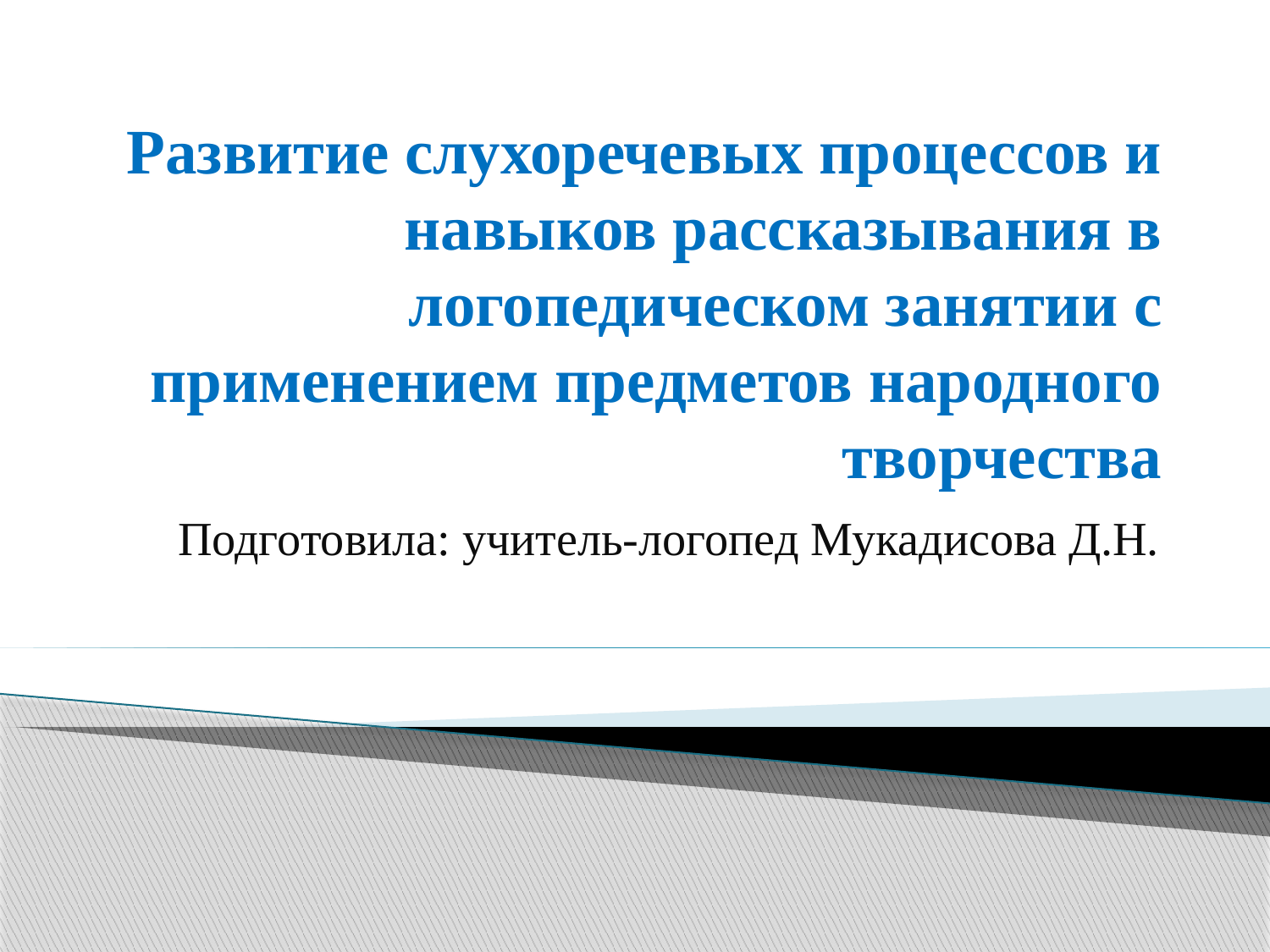

# Развитие слухоречевых процессов и навыков рассказывания в логопедическом занятии с применением предметов народного творчества
Подготовила: учитель-логопед Мукадисова Д.Н.